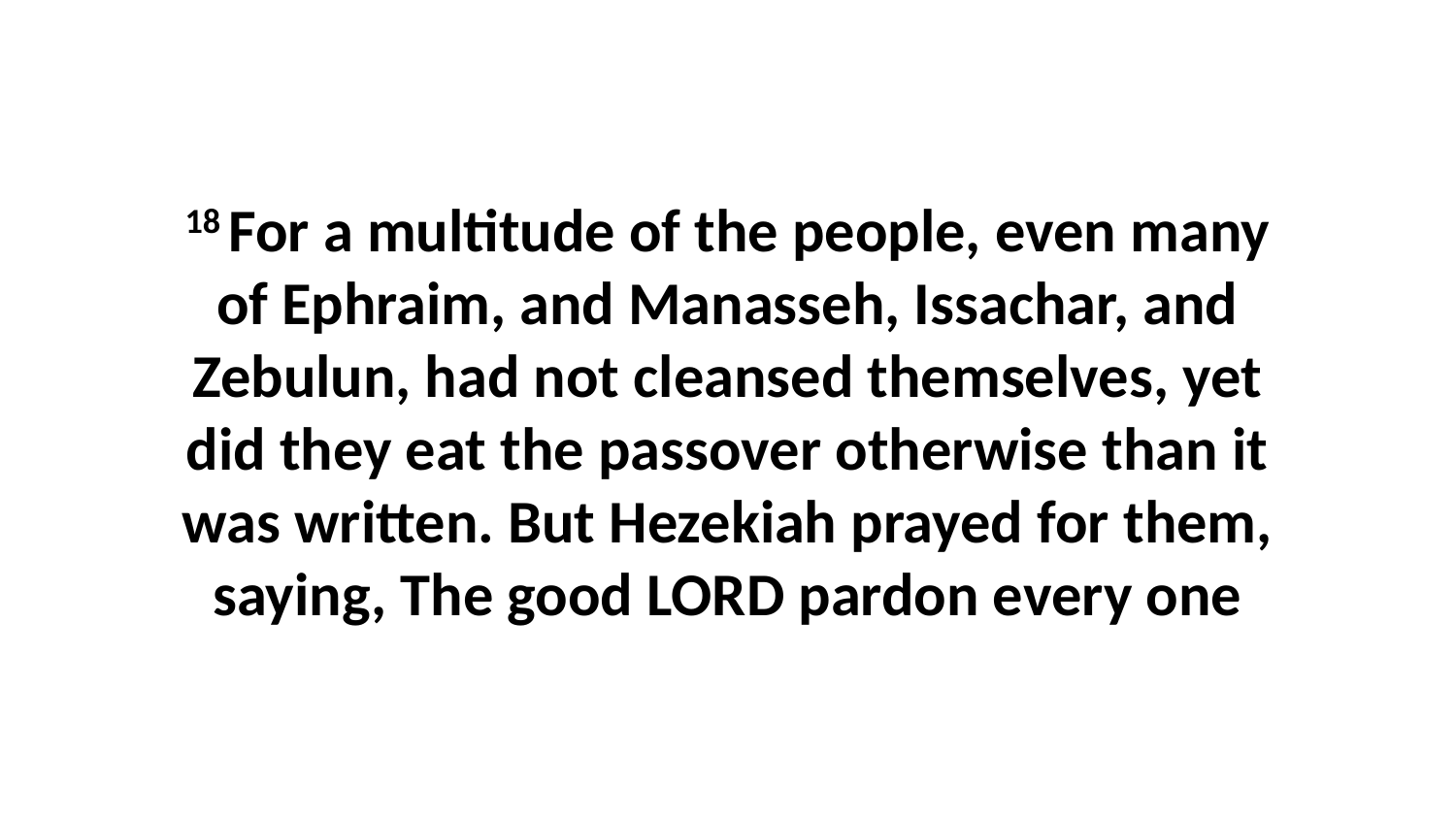

18 For a multitude of the people, even many of Ephraim, and Manasseh, Issachar, and Zebulun, had not cleansed themselves, yet did they eat the passover otherwise than it was written. But Hezekiah prayed for them, saying, The good LORD pardon every one